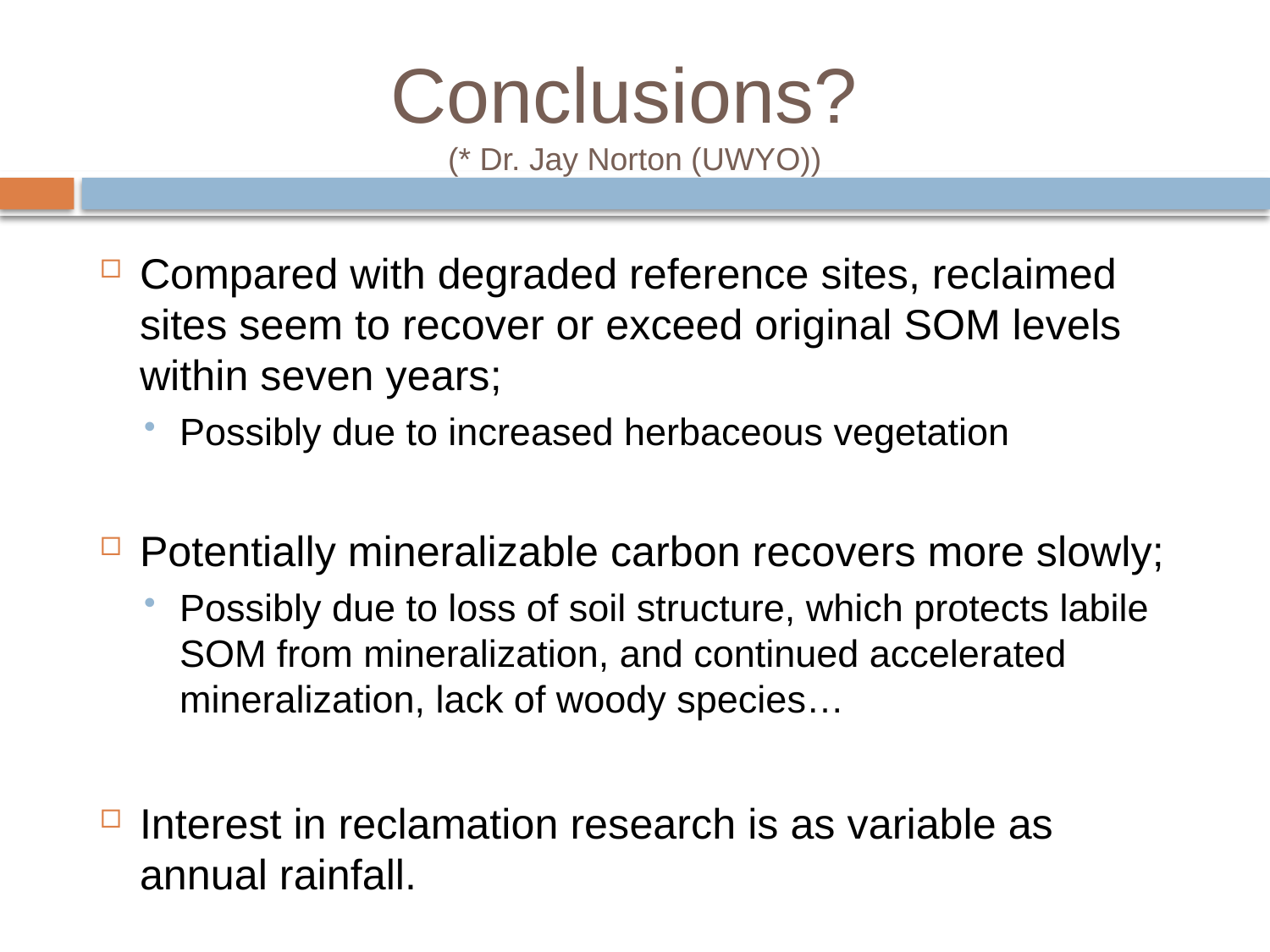

# Conclusions? (* Dr. Jay Norton (UWYO))

Compared with degraded reference sites, reclaimed sites seem to recover or exceed original SOM levels within seven years;
Possibly due to increased herbaceous vegetation

Potentially mineralizable carbon recovers more slowly;
Possibly due to loss of soil structure, which protects labile SOM from mineralization, and continued accelerated mineralization, lack of woody species…

Interest in reclamation research is as variable as annual rainfall.